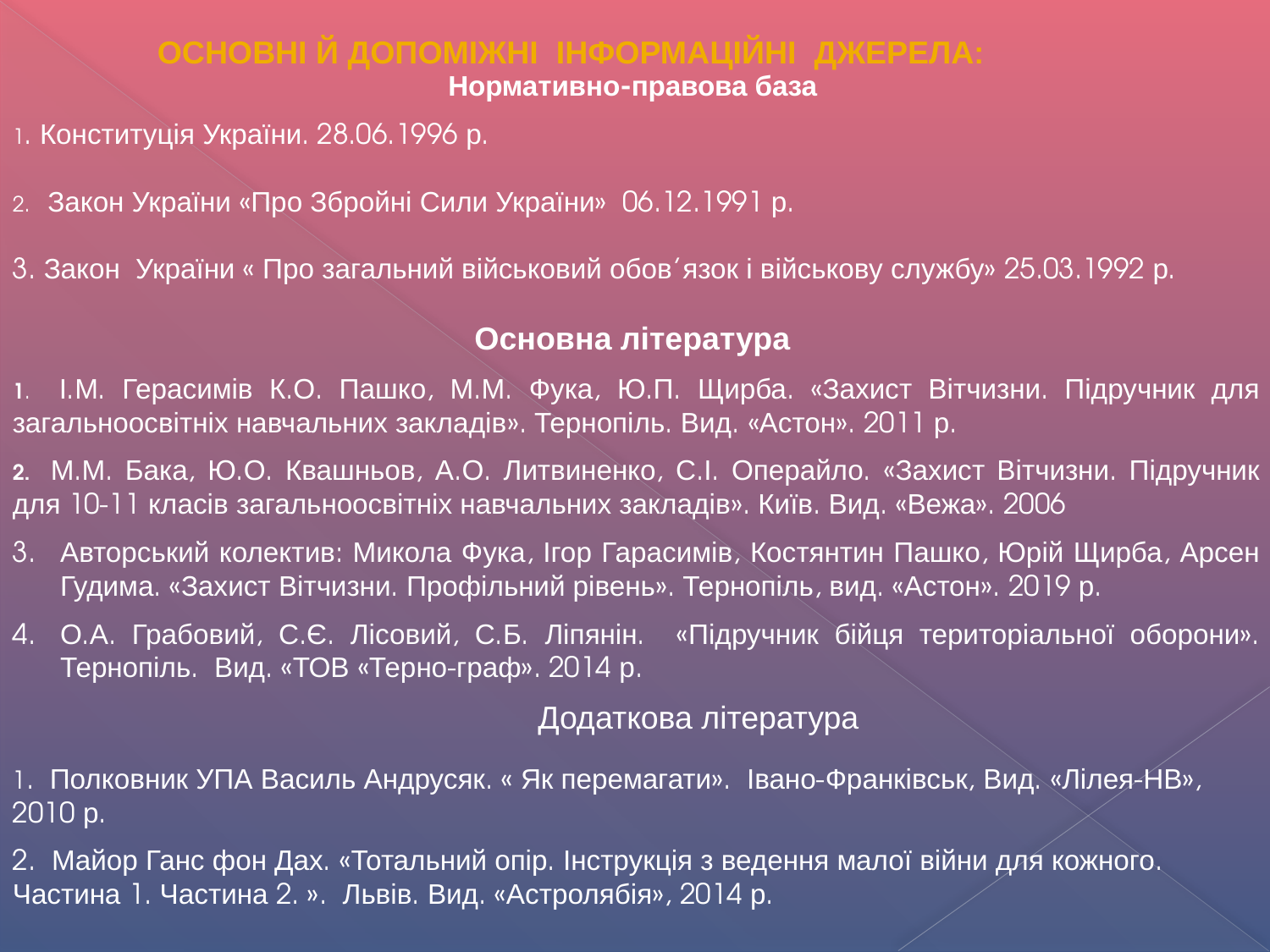

ОСНОВНІ Й ДОПОМІЖНІ  ІНФОРМАЦІЙНІ  ДЖЕРЕЛА:
Нормативно-правова база
1. Конституція України. 28.06.1996 р.

2.   Закон України «Про Збройні Сили України»  06.12.1991 р.

3. Закон  України « Про загальний військовий обов’язок і військову службу» 25.03.1992 р.

Основна література
1.  І.М. Герасимів К.О. Пашко, М.М. Фука, Ю.П. Щирба. «Захист Вітчизни. Підручник для загальноосвітніх навчальних закладів». Тернопіль. Вид. «Астон». 2011 р.
2.  М.М. Бака, Ю.О. Квашньов, А.О. Литвиненко, С.І. Операйло. «Захист Вітчизни. Підручник для 10-11 класів загальноосвітніх навчальних закладів». Київ. Вид. «Вежа». 2006
Авторський колектив: Микола Фука, Ігор Гарасимів, Костянтин Пашко, Юрій Щирба, Арсен Гудима. «Захист Вітчизни. Профільний рівень». Тернопіль, вид. «Астон». 2019 р.
О.А. Грабовий, С.Є. Лісовий, С.Б. Ліпянін.  «Підручник бійця територіальної оборони». Тернопіль.  Вид. «ТОВ «Терно-граф». 2014 р.
Додаткова література

1.  Полковник УПА Василь Андрусяк. « Як перемагати».  Івано-Франківськ, Вид. «Лілея-НВ», 2010 р.
2.  Майор Ганс фон Дах. «Тотальний опір. Інструкція з ведення малої війни для кожного. Частина 1. Частина 2. ».  Львів. Вид. «Астролябія», 2014 р.